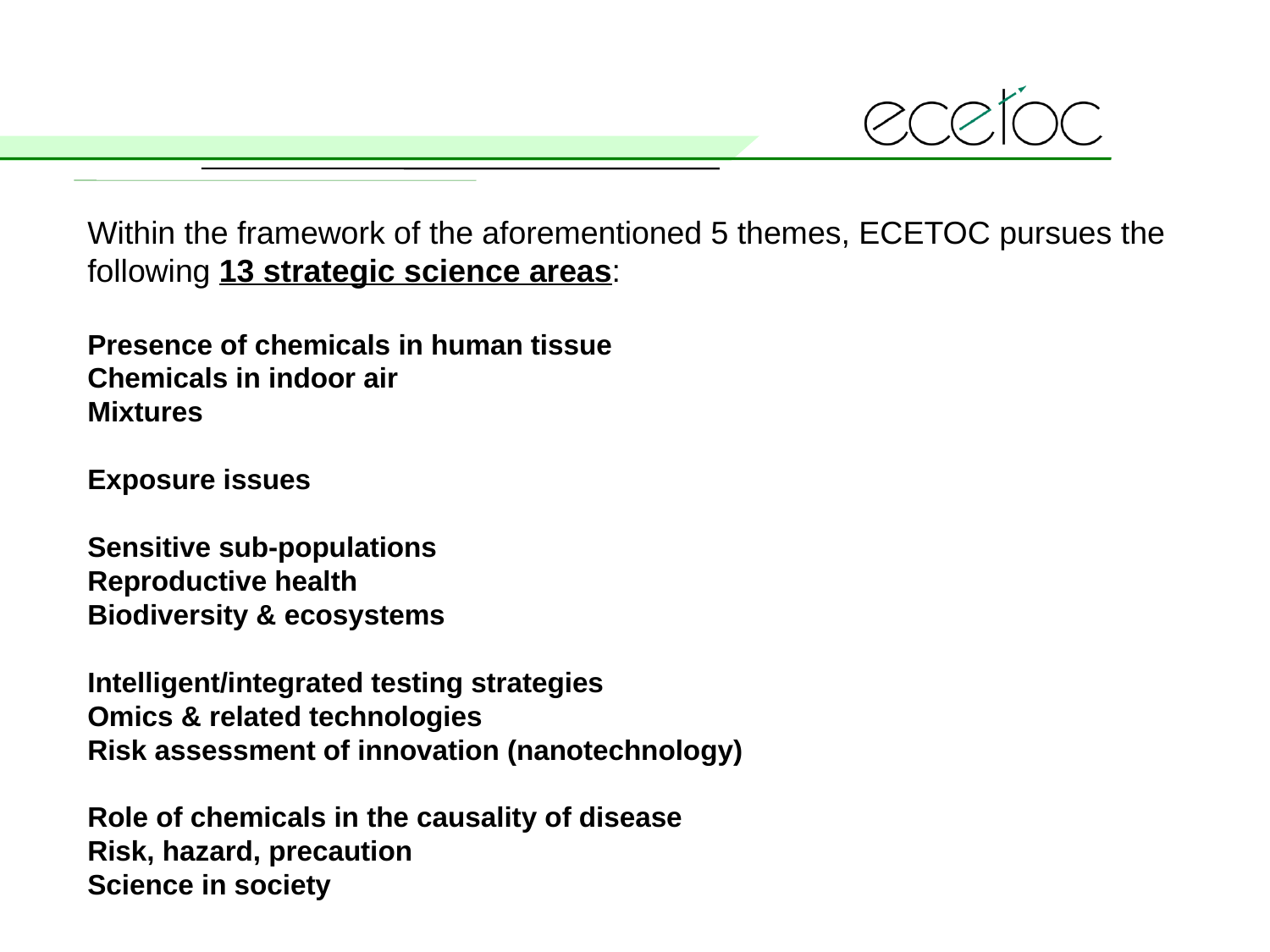

Within the framework of the aforementioned 5 themes, ECETOC pursues the following 13 strategic science areas:

Presence of chemicals in human tissue
Chemicals in indoor air
Mixtures

Exposure issues

Sensitive sub-populations
Reproductive health
Biodiversity & ecosystems

Intelligent/integrated testing strategies
Omics & related technologies
Risk assessment of innovation (nanotechnology)

Role of chemicals in the causality of disease
Risk, hazard, precaution
Science in society